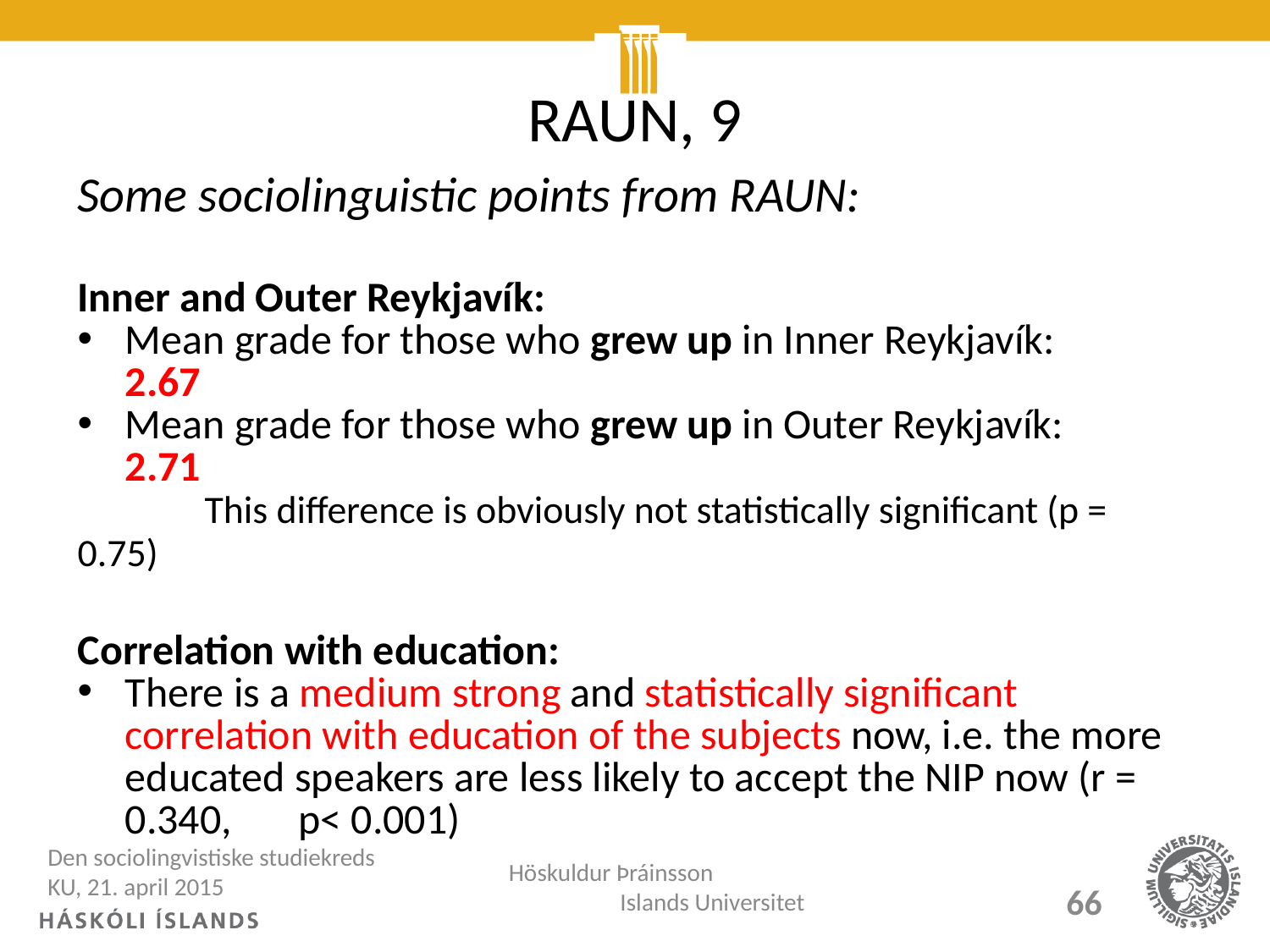

# RAUN, 9
Some sociolinguistic points from RAUN:

Inner and Outer Reykjavík:
Mean grade for those who grew up in Inner Reykjavík:	2.67
Mean grade for those who grew up in Outer Reykjavík: 	2.71
	This difference is obviously not statistically significant (p = 0.75)

Correlation with education:
There is a medium strong and statistically significant correlation with education of the subjects now, i.e. the more educated speakers are less likely to accept the NIP now (r = 0.340,       p< 0.001)

Den sociolingvistiske studiekreds KU, 21. april 2015
Höskuldur Þráinsson                                      Islands Universitet
66